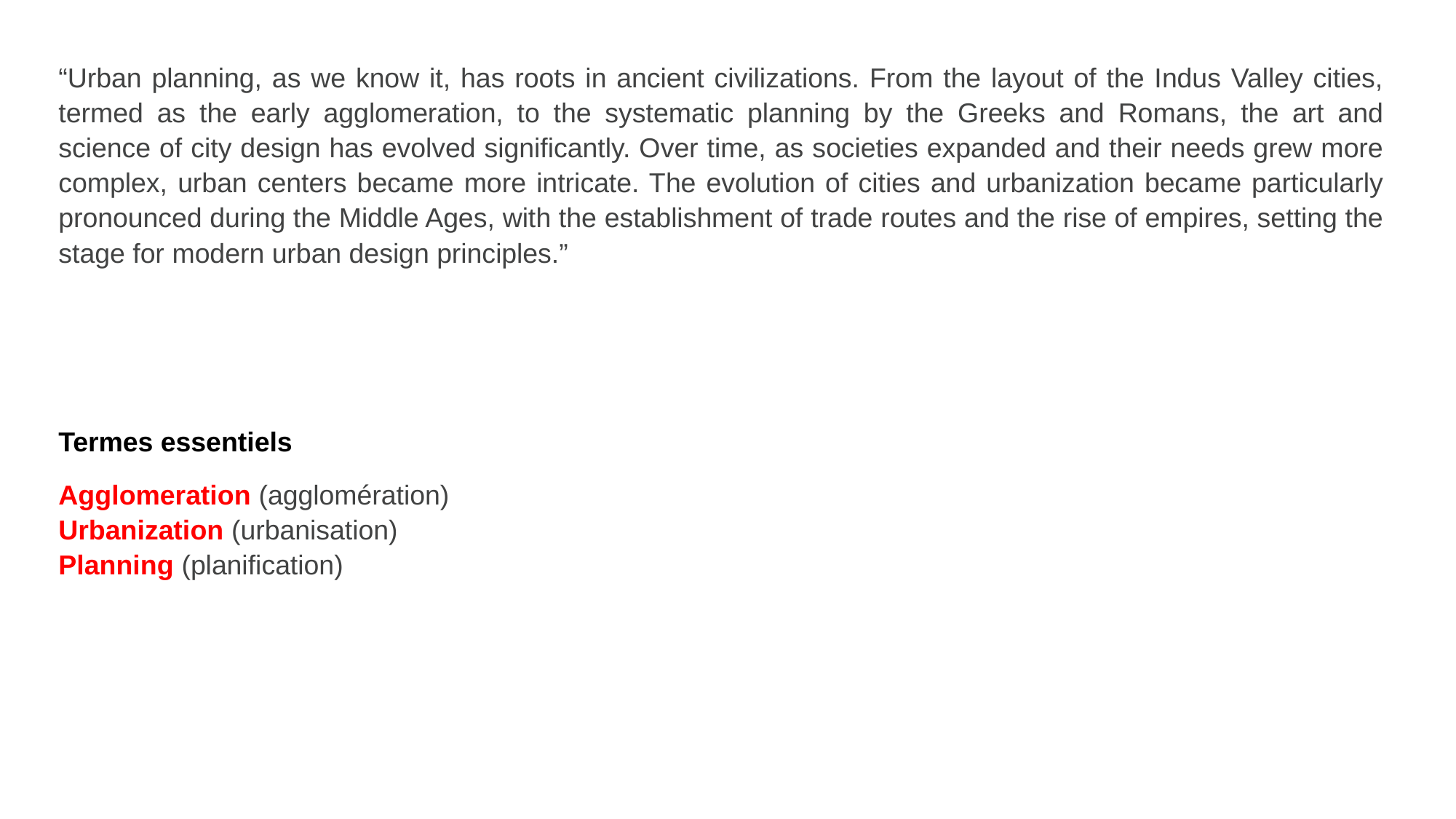

“Urban planning, as we know it, has roots in ancient civilizations. From the layout of the Indus Valley cities, termed as the early agglomeration, to the systematic planning by the Greeks and Romans, the art and science of city design has evolved significantly. Over time, as societies expanded and their needs grew more complex, urban centers became more intricate. The evolution of cities and urbanization became particularly pronounced during the Middle Ages, with the establishment of trade routes and the rise of empires, setting the stage for modern urban design principles.”
Termes essentiels
Agglomeration (agglomération)
Urbanization (urbanisation)
Planning (planification)